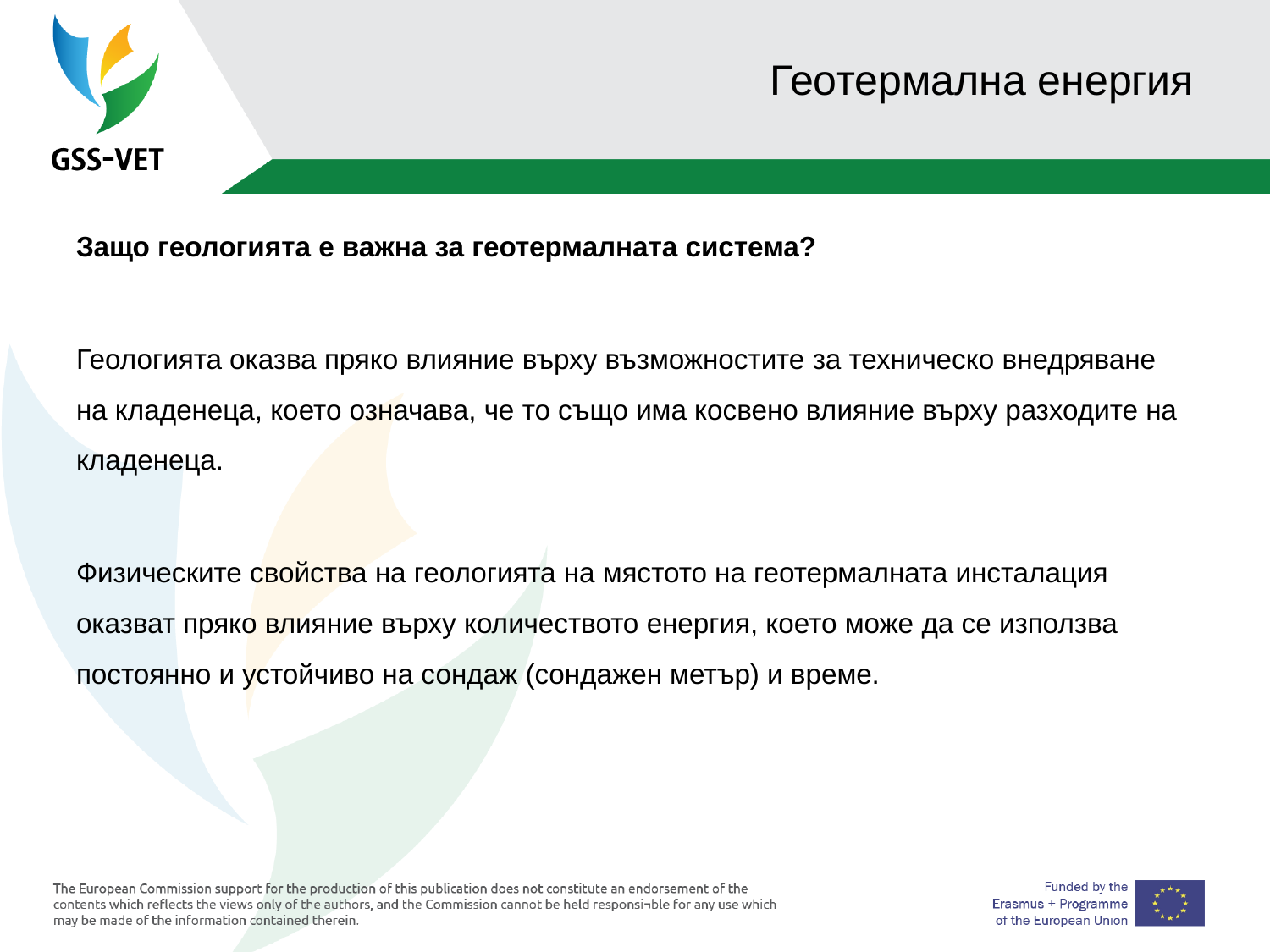

# Геотермална енергия
Защо геологията е важна за геотермалната система?

Геологията оказва пряко влияние върху възможностите за техническо внедряване на кладенеца, което означава, че то също има косвено влияние върху разходите на кладенеца.

Физическите свойства на геологията на мястото на геотермалната инсталация оказват пряко влияние върху количеството енергия, което може да се използва постоянно и устойчиво на сондаж (сондажен метър) и време.